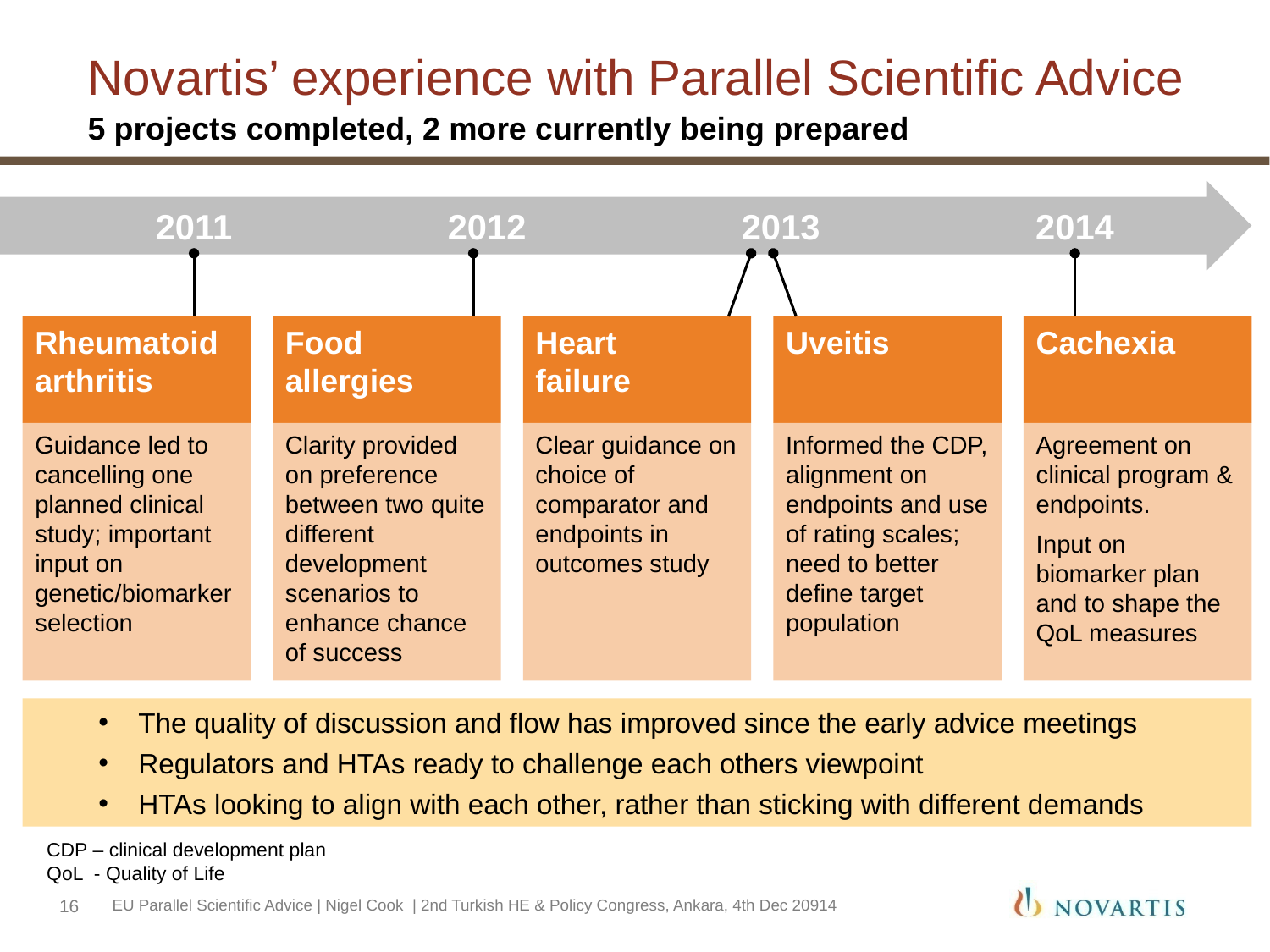

# Novartis’ experience with Parallel Scientific Advice
5 projects completed, 2 more currently being prepared

2011
2012
2013
2014
Rheumatoid arthritis
Food
allergies
Heart
failure
Uveitis
Cachexia
Guidance led to cancelling one planned clinical study; important input on genetic/biomarker selection
Clarity provided on preference between two quite different development scenarios to enhance chance of success
Clear guidance on choice of comparator and endpoints in outcomes study
Informed the CDP, alignment on endpoints and use of rating scales; need to better define target population
Agreement on clinical program & endpoints.
Input on biomarker plan and to shape the QoL measures
The quality of discussion and flow has improved since the early advice meetings
Regulators and HTAs ready to challenge each others viewpoint
HTAs looking to align with each other, rather than sticking with different demands
CDP – clinical development plan
QoL  - Quality of Life
16
 EU Parallel Scientific Advice | Nigel Cook  | 2nd Turkish HE & Policy Congress, Ankara, 4th Dec 20914